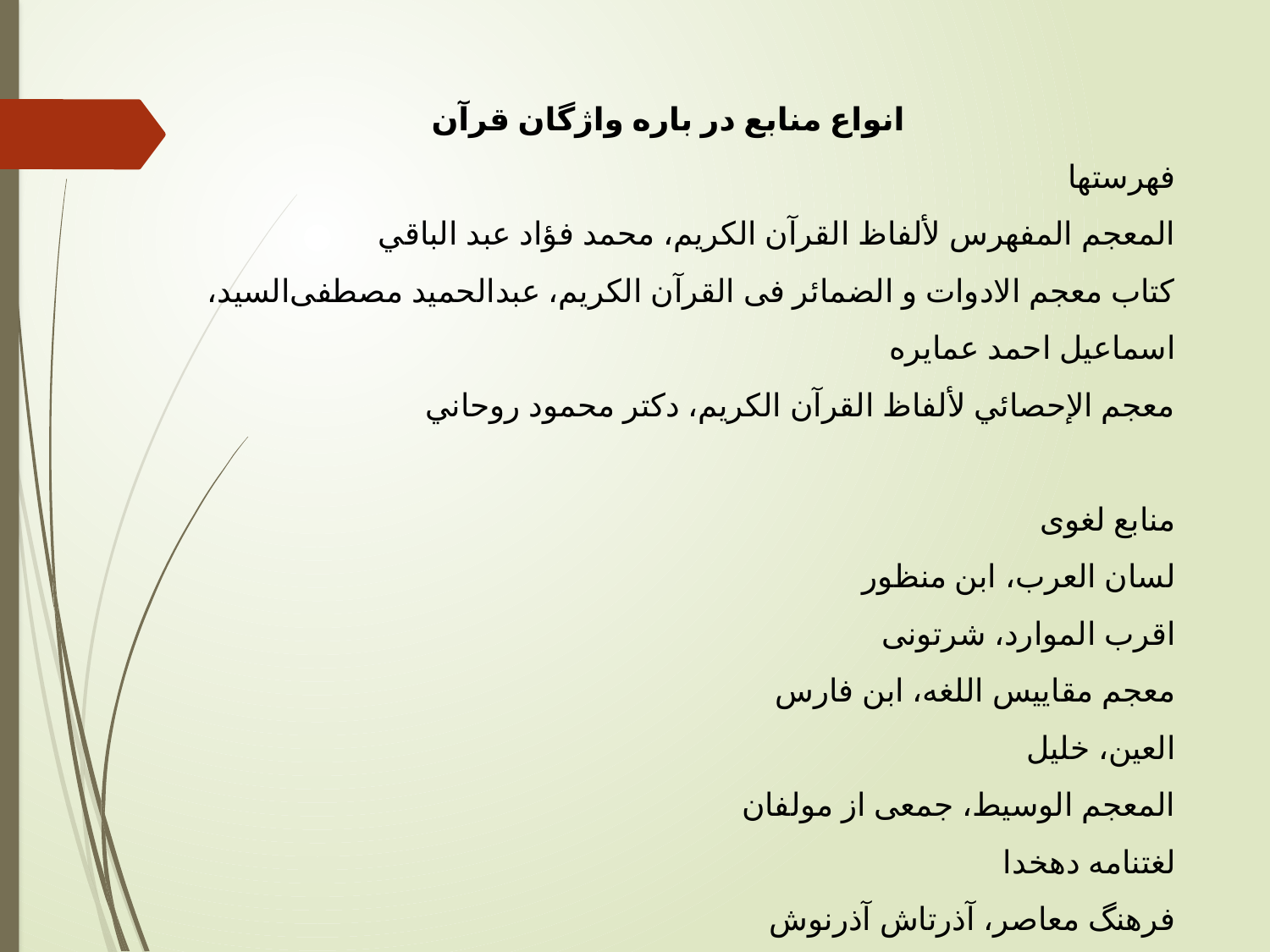

انواع منابع در باره واژگان قرآن
فهرستها
المعجم المفهرس لألفاظ القرآن الكريم، محمد فؤاد عبد الباقي
کتاب معجم الادوات و الضمائر فی القرآن الکریم، عبدالحمید مصطفی‌السید، اسماعیل احمد عمایره
معجم الإحصائي لألفاظ القرآن الكريم، دكتر محمود روحاني

منابع لغوی
لسان العرب، ابن منظور
اقرب الموارد، شرتونی
معجم مقاییس اللغه، ابن فارس
العین، خلیل
المعجم الوسیط، جمعی از مولفان
لغتنامه دهخدا
فرهنگ معاصر، آذرتاش آذرنوش